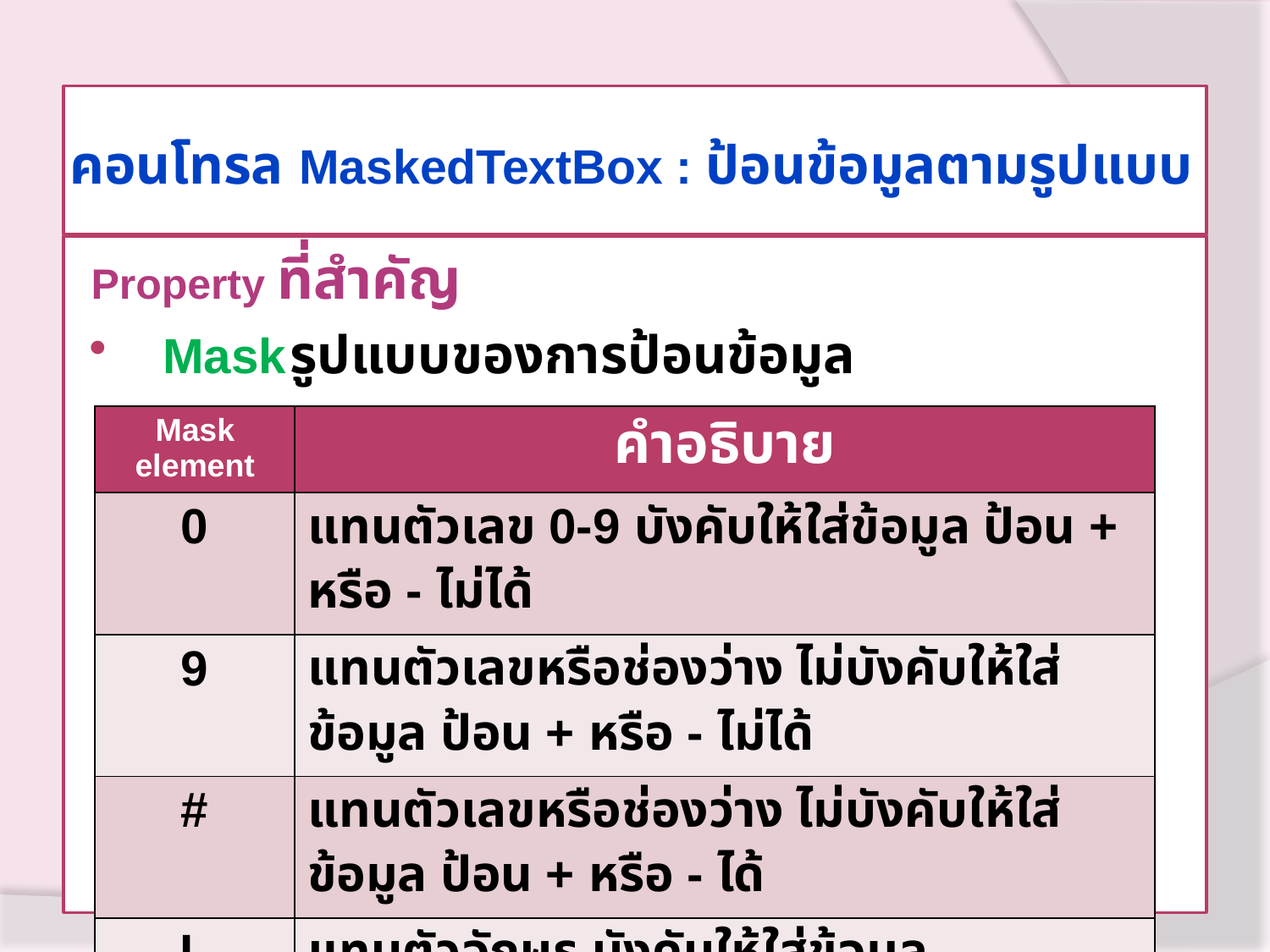

# คอนโทรล MaskedTextBox : ป้อนข้อมูลตามรูปแบบ
Property ที่สำคัญ
Mask	รูปแบบของการป้อนข้อมูล

| Mask element | คำอธิบาย |
| --- | --- |
| 0 | แทนตัวเลข 0-9 บังคับให้ใส่ข้อมูล ป้อน + หรือ - ไม่ได้ |
| 9 | แทนตัวเลขหรือช่องว่าง ไม่บังคับให้ใส่ข้อมูล ป้อน + หรือ - ไม่ได้ |
| # | แทนตัวเลขหรือช่องว่าง ไม่บังคับให้ใส่ข้อมูล ป้อน + หรือ - ได้ |
| L | แทนตัวอักษร บังคับให้ใส่ข้อมูล |